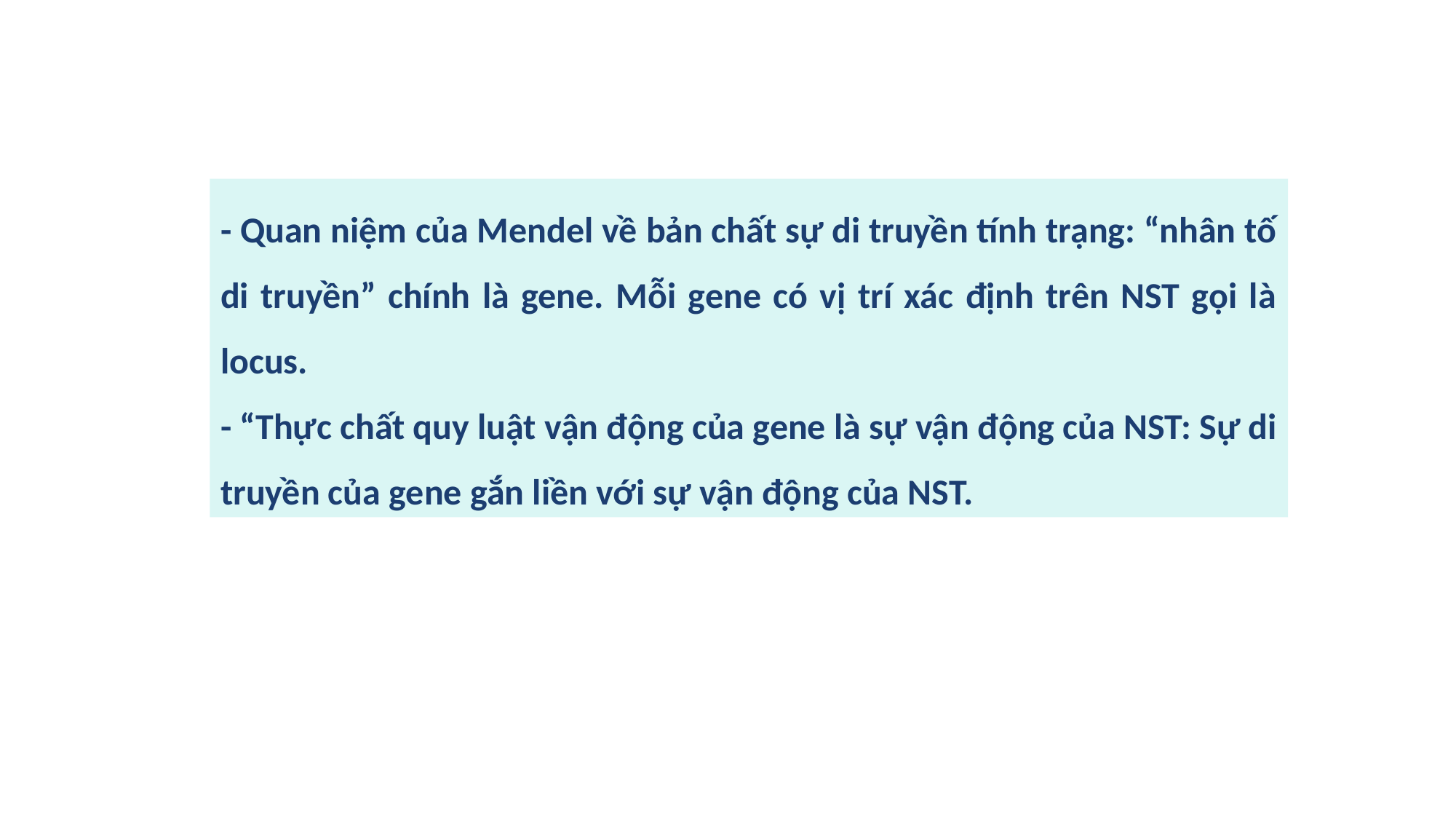

- Quan niệm của Mendel về bản chất sự di truyền tính trạng: “nhân tố di truyền” chính là gene. Mỗi gene có vị trí xác định trên NST gọi là locus.
- “Thực chất quy luật vận động của gene là sự vận động của NST: Sự di truyền của gene gắn liền với sự vận động của NST.